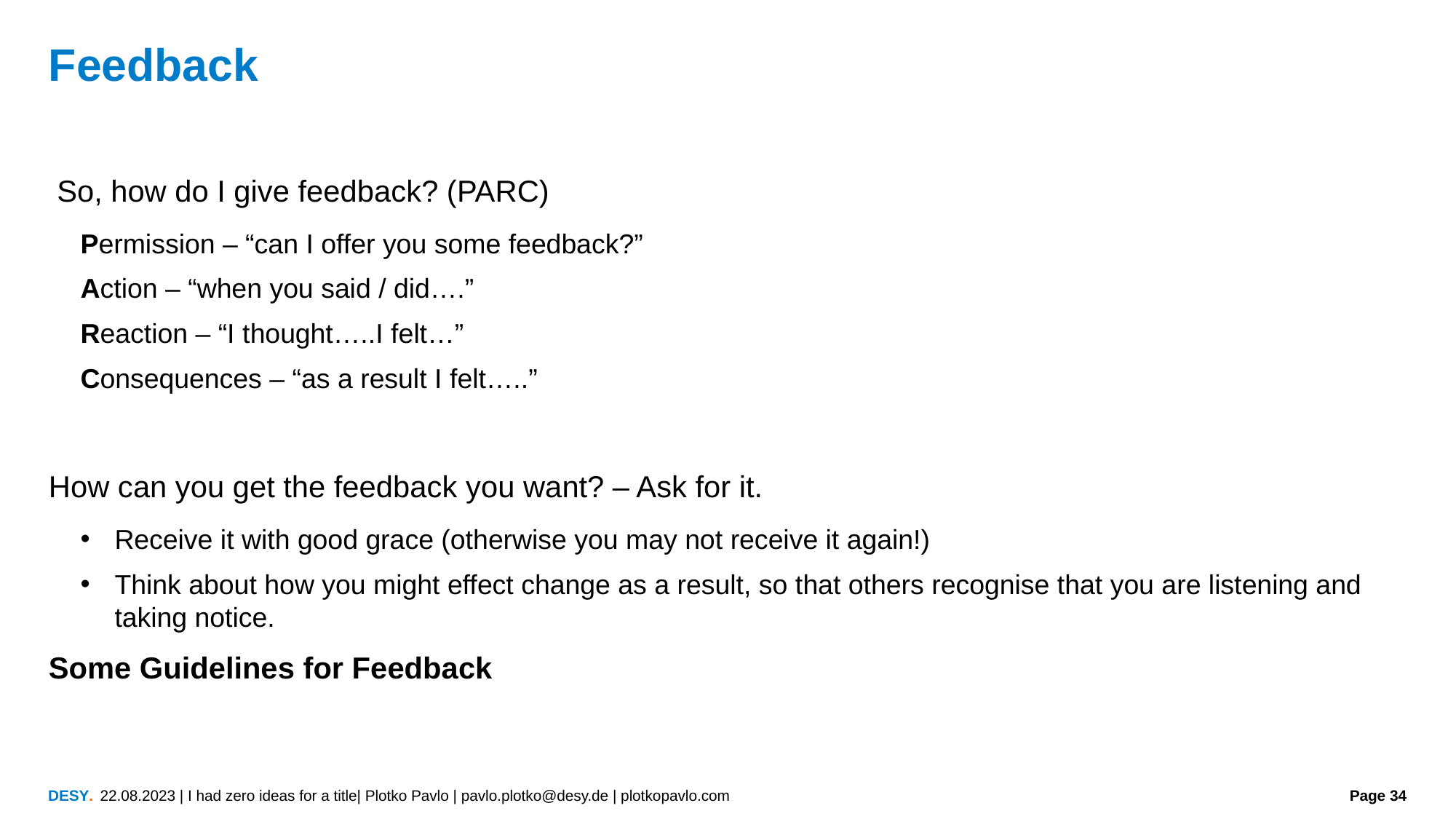

# Feedback

 So, how do I give feedback? (PARC)
Permission – “can I offer you some feedback?”
Action – “when you said / did….”
Reaction – “I thought…..I felt…”
Consequences – “as a result I felt…..”

How can you get the feedback you want? – Ask for it.
Receive it with good grace (otherwise you may not receive it again!)
Think about how you might effect change as a result, so that others recognise that you are listening and taking notice.
Some Guidelines for Feedback

22.08.2023 | I had zero ideas for a title| Plotko Pavlo | pavlo.plotko@desy.de | plotkopavlo.com